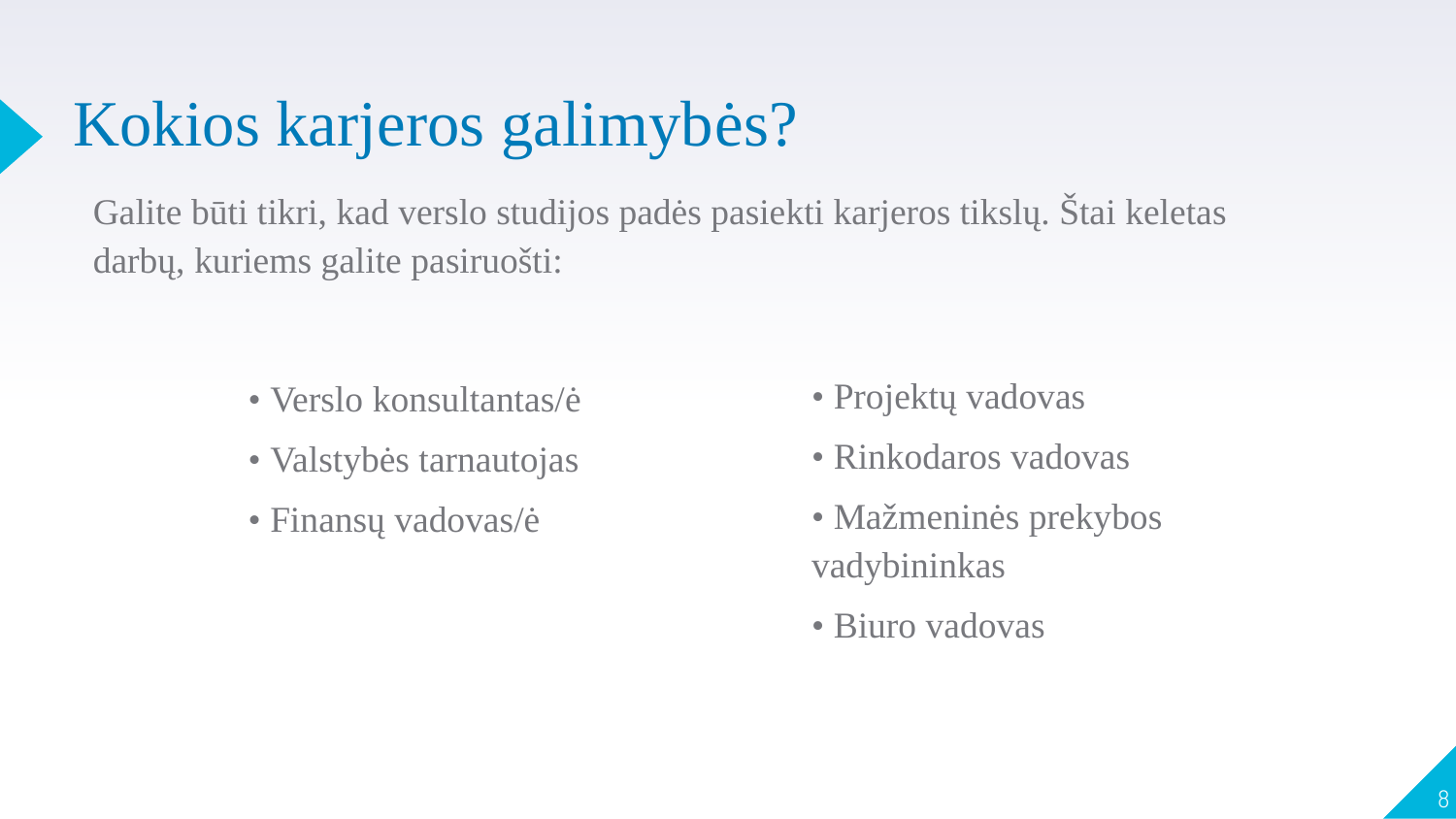

# Kokios karjeros galimybės?
Galite būti tikri, kad verslo studijos padės pasiekti karjeros tikslų. Štai keletas darbų, kuriems galite pasiruošti:
• Projektų vadovas
• Rinkodaros vadovas
• Mažmeninės prekybos vadybininkas
• Biuro vadovas

• Verslo konsultantas/ė
• Valstybės tarnautojas
• Finansų vadovas/ė

8